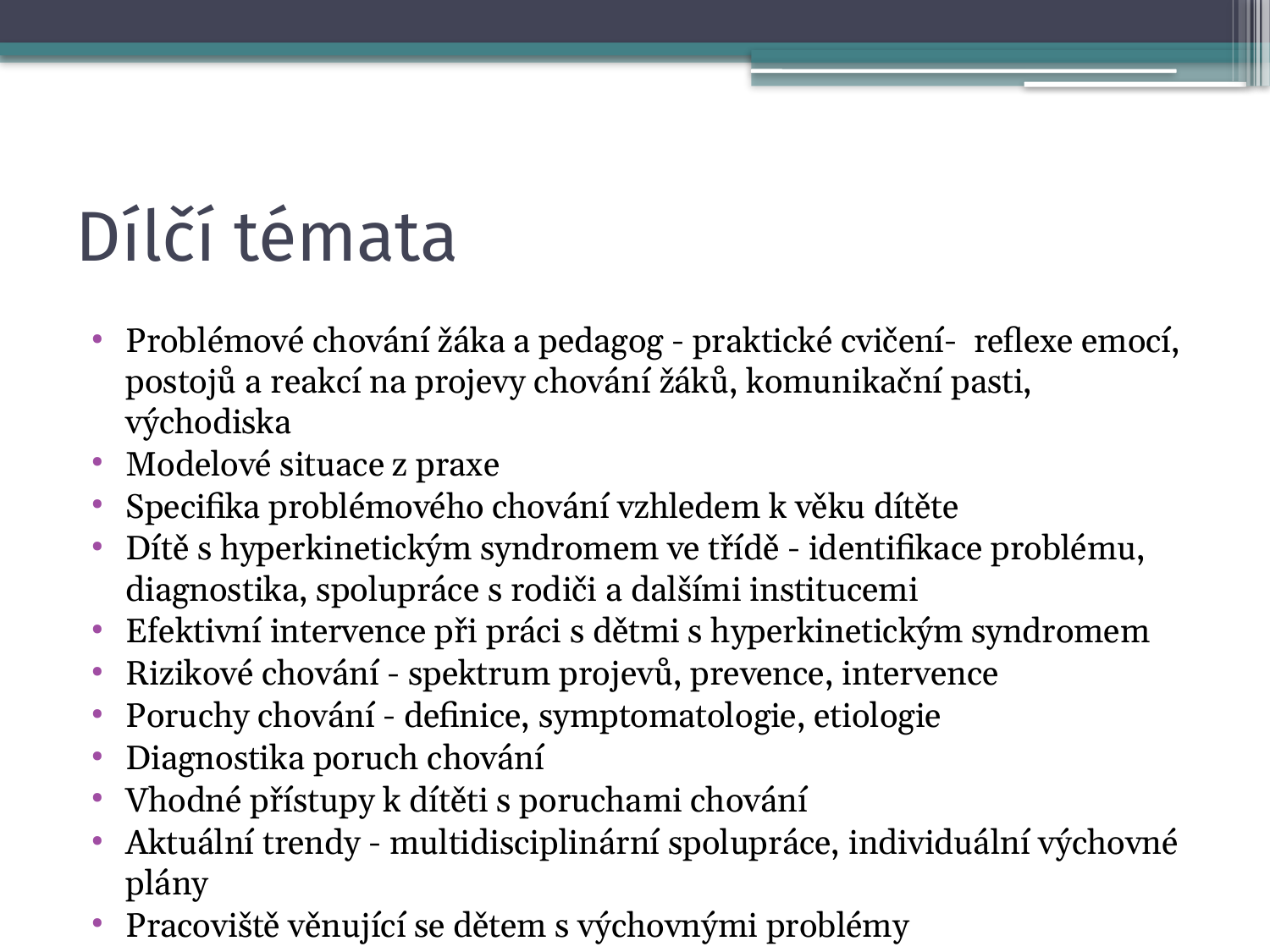

# Dílčí témata
Problémové chování žáka a pedagog - praktické cvičení-  reflexe emocí, postojů a reakcí na projevy chování žáků, komunikační pasti, východiska
Modelové situace z praxe
Specifika problémového chování vzhledem k věku dítěte
Dítě s hyperkinetickým syndromem ve třídě - identifikace problému, diagnostika, spolupráce s rodiči a dalšími institucemi
Efektivní intervence při práci s dětmi s hyperkinetickým syndromem
Rizikové chování - spektrum projevů, prevence, intervence
Poruchy chování - definice, symptomatologie, etiologie
Diagnostika poruch chování
Vhodné přístupy k dítěti s poruchami chování
Aktuální trendy - multidisciplinární spolupráce, individuální výchovné plány
Pracoviště věnující se dětem s výchovnými problémy